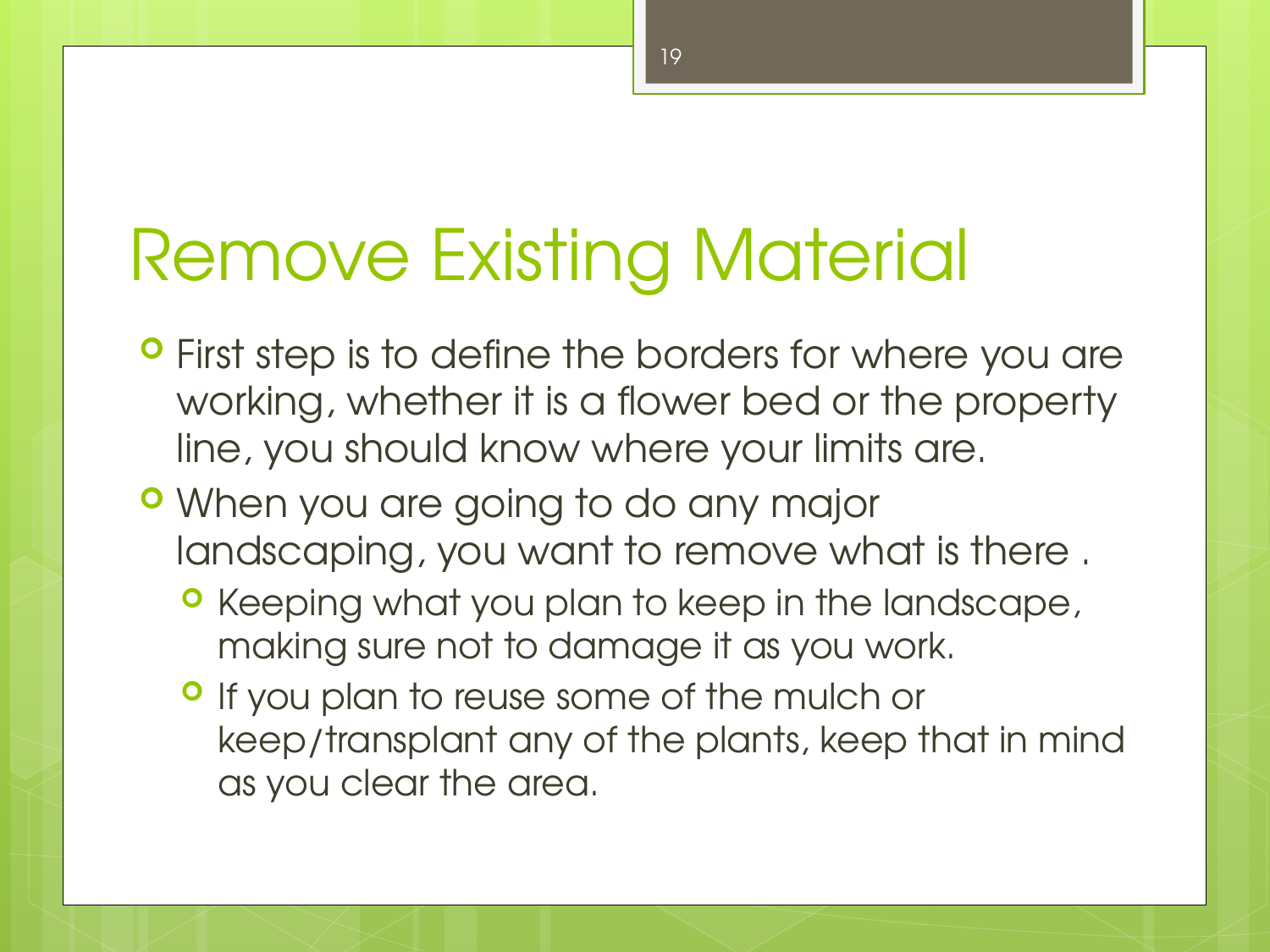

19
# Remove Existing Material
First step is to define the borders for where you are working, whether it is a flower bed or the property line, you should know where your limits are.
When you are going to do any major landscaping, you want to remove what is there .
Keeping what you plan to keep in the landscape, making sure not to damage it as you work.
If you plan to reuse some of the mulch or keep/transplant any of the plants, keep that in mind as you clear the area.